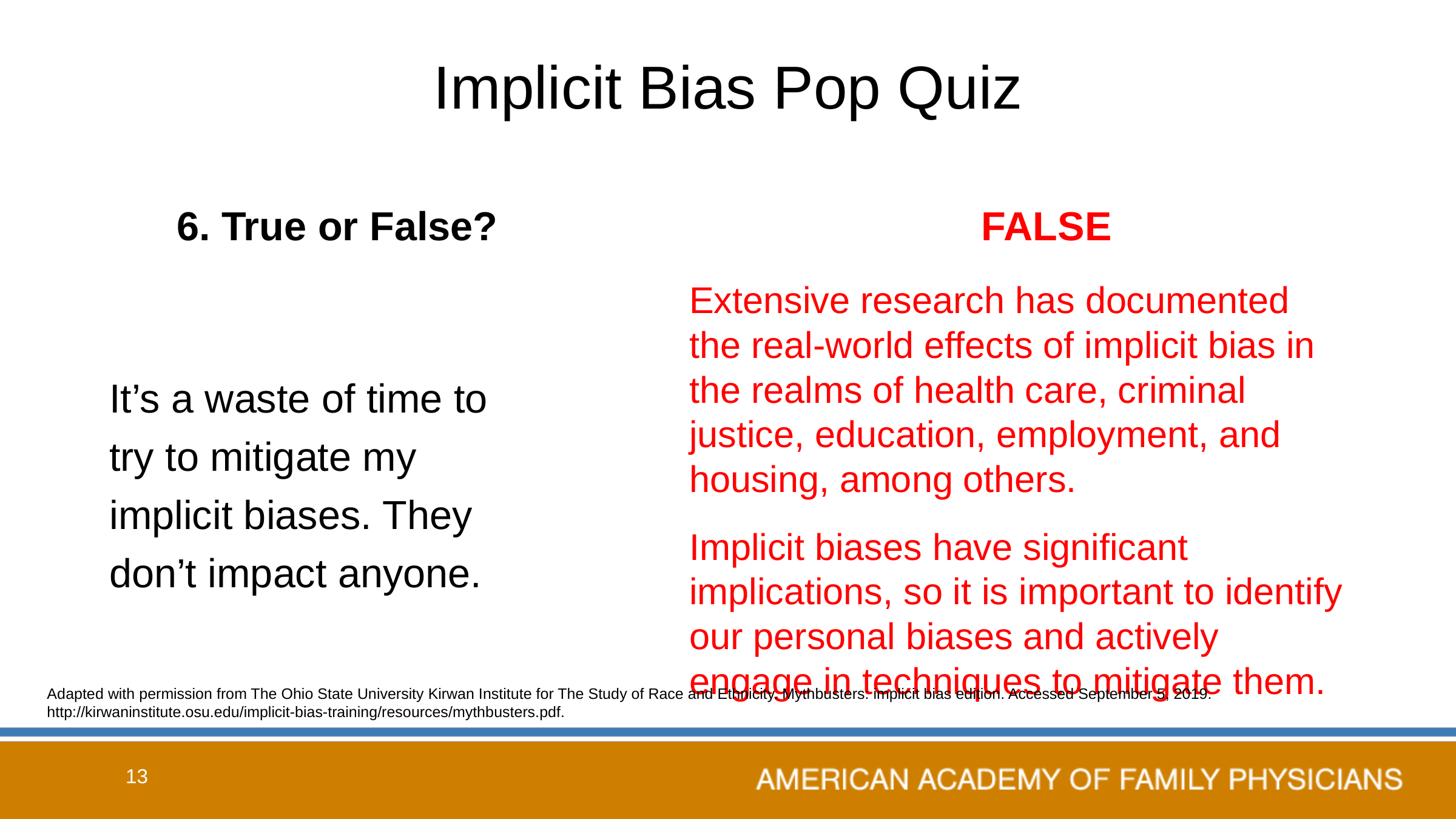

# Implicit Bias Pop Quiz
6. True or False?
FALSE
Extensive research has documented the real-world effects of implicit bias in the realms of health care, criminal justice, education, employment, and housing, among others.
Implicit biases have significant implications, so it is important to identify our personal biases and actively engage in techniques to mitigate them.

It’s a waste of time to try to mitigate my implicit biases. They don’t impact anyone.
Adapted with permission from The Ohio State University Kirwan Institute for The Study of Race and Ethnicity. Mythbusters: implicit bias edition. Accessed September 5, 2019. http://kirwaninstitute.osu.edu/implicit-bias-training/resources/mythbusters.pdf.

13